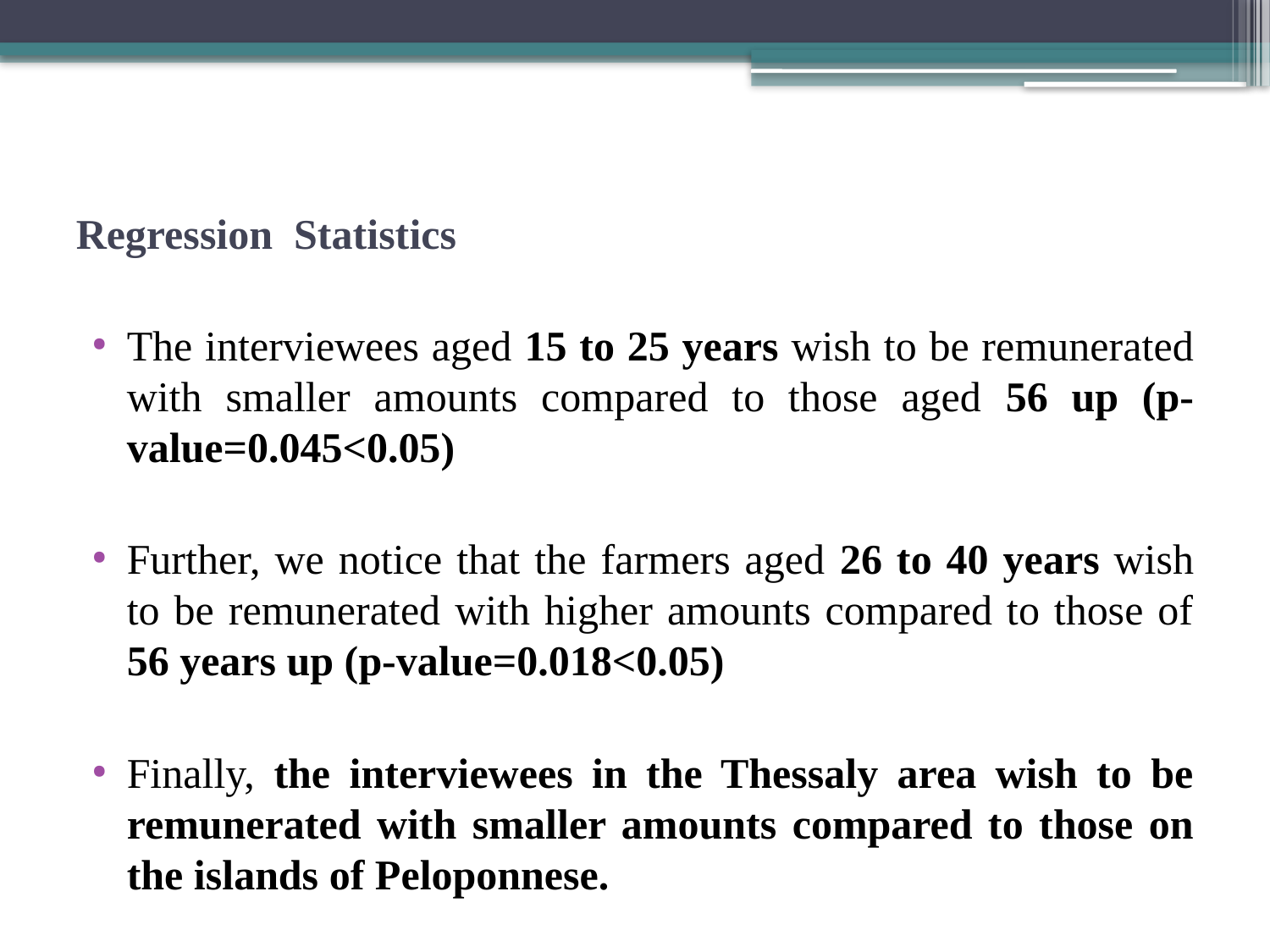

# Regression  Statistics
The interviewees aged 15 to 25 years wish to be remunerated with smaller amounts compared to those aged 56 up (p-value=0.045<0.05)

Further, we notice that the farmers aged 26 to 40 years wish to be remunerated with higher amounts compared to those of 56 years up (p-value=0.018<0.05)

Finally, the interviewees in the Thessaly area wish to be remunerated with smaller amounts compared to those on the islands of Peloponnese.